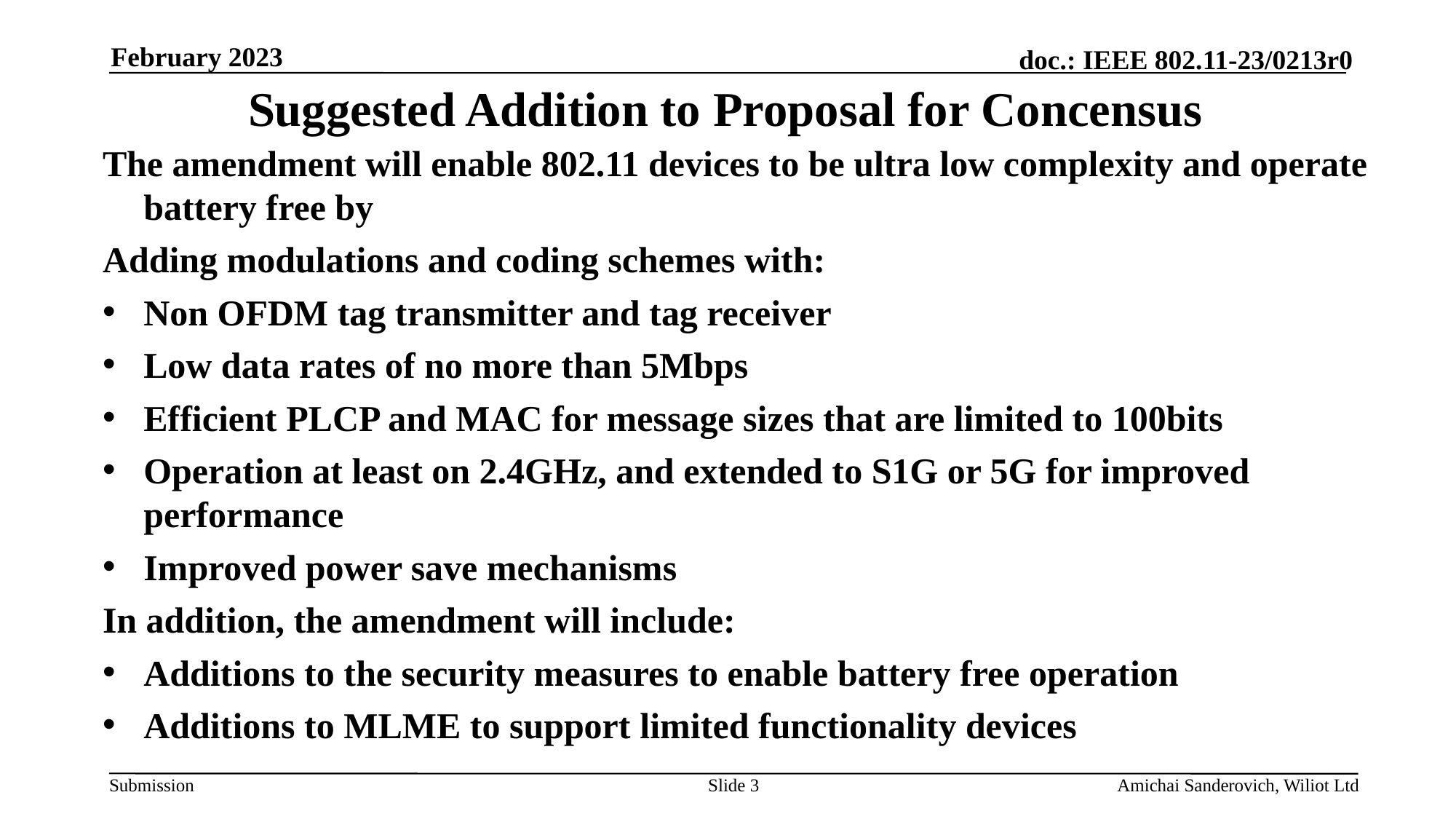

February 2023
# Suggested Addition to Proposal for Concensus
The amendment will enable 802.11 devices to be ultra low complexity and operate battery free by
Adding modulations and coding schemes with:
Non OFDM tag transmitter and tag receiver
Low data rates of no more than 5Mbps
Efficient PLCP and MAC for message sizes that are limited to 100bits
Operation at least on 2.4GHz, and extended to S1G or 5G for improved performance
Improved power save mechanisms
In addition, the amendment will include:
Additions to the security measures to enable battery free operation
Additions to MLME to support limited functionality devices

Slide 3
Amichai Sanderovich, Wiliot Ltd